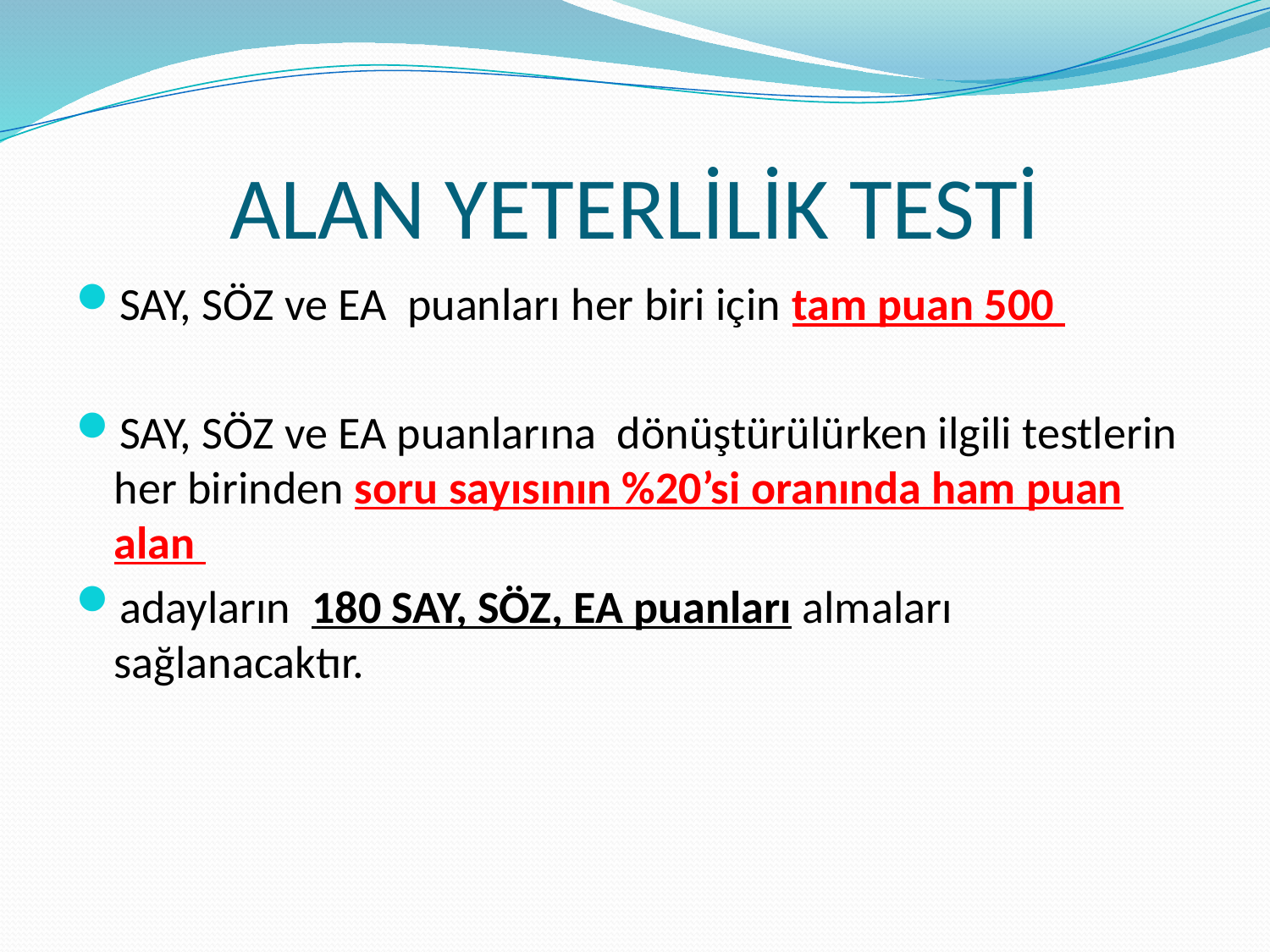

# ALAN YETERLİLİK TESTİ
SAY, SÖZ ve EA  puanları her biri için tam puan 500

SAY, SÖZ ve EA puanlarına  dönüştürülürken ilgili testlerin her birinden soru sayısının %20’si oranında ham puan alan
adayların  180 SAY, SÖZ, EA puanları almaları sağlanacaktır.